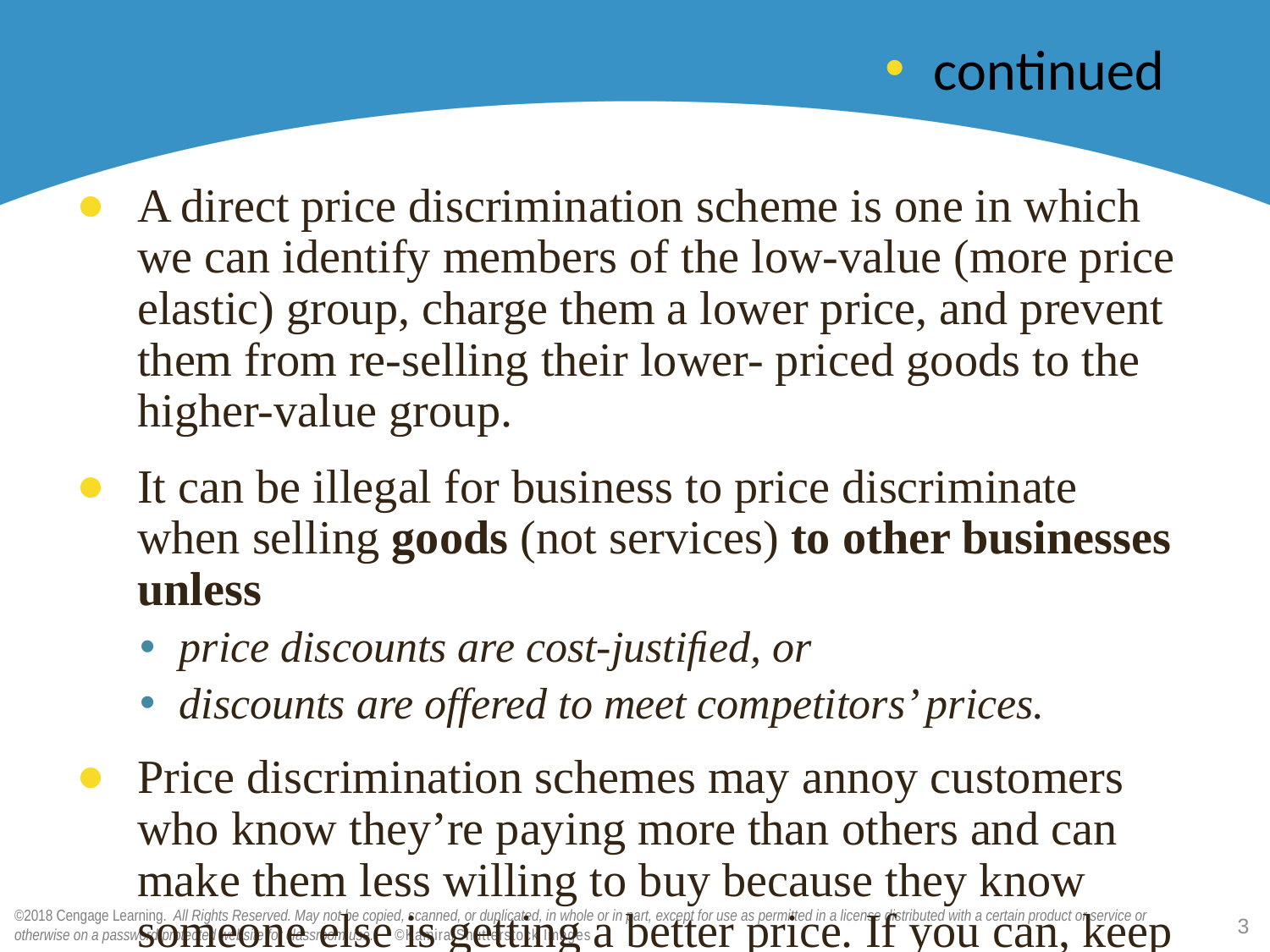

#
continued
A direct price discrimination scheme is one in which we can identify members of the low-value (more price elastic) group, charge them a lower price, and prevent them from re-selling their lower- priced goods to the higher-value group.
It can be illegal for business to price discriminate when selling goods (not services) to other businesses unless
price discounts are cost-justiﬁed, or
discounts are offered to meet competitors’ prices.
Price discrimination schemes may annoy customers who know they’re paying more than others and can make them less willing to buy because they know someone else is getting a better price. If you can, keep them secret.
3